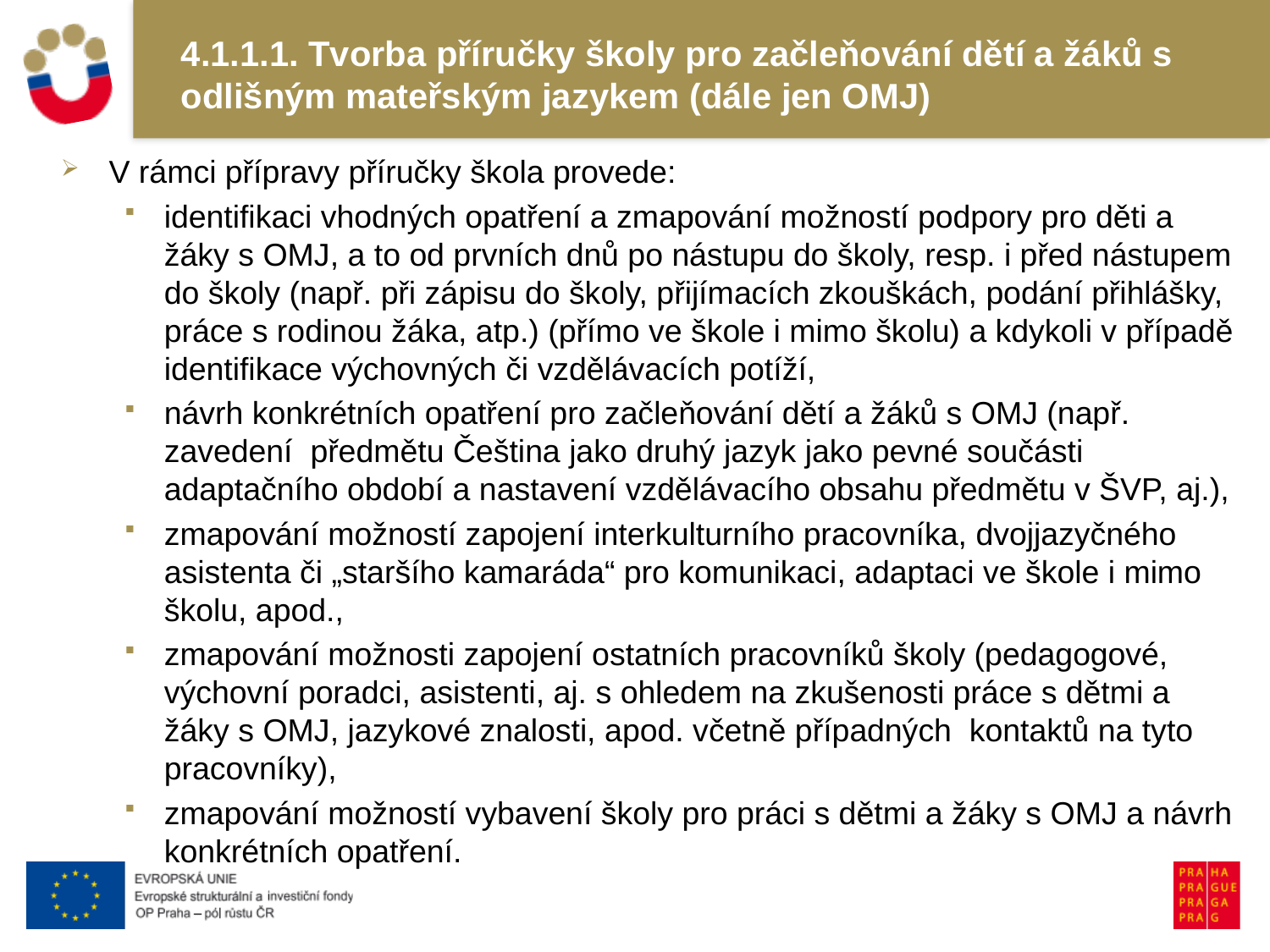

# 4.1.1.1. Tvorba příručky školy pro začleňování dětí a žáků s odlišným mateřským jazykem (dále jen OMJ)
V rámci přípravy příručky škola provede:
identifikaci vhodných opatření a zmapování možností podpory pro děti a žáky s OMJ, a to od prvních dnů po nástupu do školy, resp. i před nástupem do školy (např. při zápisu do školy, přijímacích zkouškách, podání přihlášky, práce s rodinou žáka, atp.) (přímo ve škole i mimo školu) a kdykoli v případě identifikace výchovných či vzdělávacích potíží,
návrh konkrétních opatření pro začleňování dětí a žáků s OMJ (např. zavedení  předmětu Čeština jako druhý jazyk jako pevné součásti adaptačního období a nastavení vzdělávacího obsahu předmětu v ŠVP, aj.),
zmapování možností zapojení interkulturního pracovníka, dvojjazyčného asistenta či „staršího kamaráda“ pro komunikaci, adaptaci ve škole i mimo školu, apod.,
zmapování možnosti zapojení ostatních pracovníků školy (pedagogové, výchovní poradci, asistenti, aj. s ohledem na zkušenosti práce s dětmi a žáky s OMJ, jazykové znalosti, apod. včetně případných  kontaktů na tyto pracovníky),
zmapování možností vybavení školy pro práci s dětmi a žáky s OMJ a návrh konkrétních opatření.